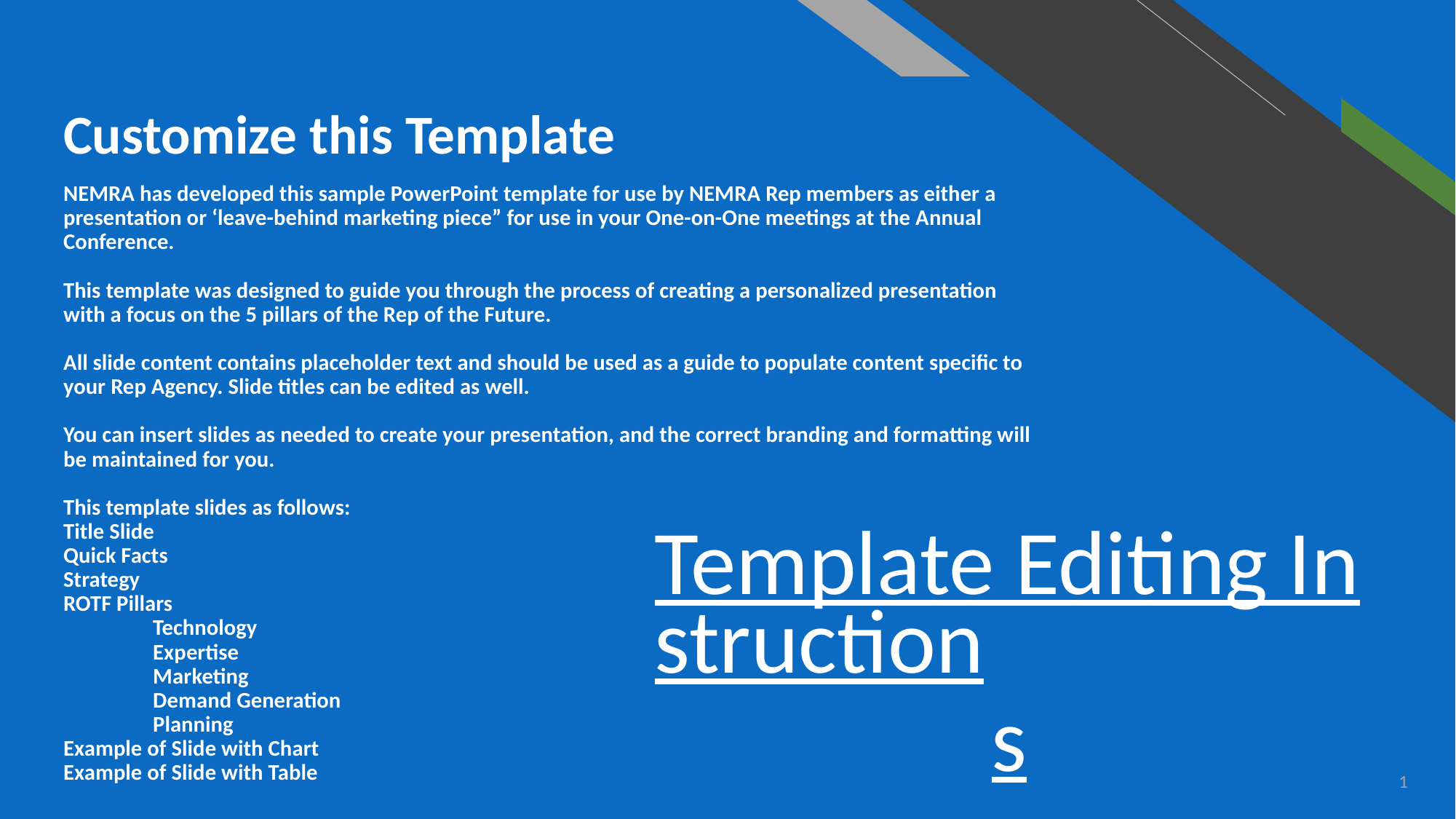

# Customize this Template NEMRA has developed this sample PowerPoint template for use by NEMRA Rep members as either a presentation or ‘leave-behind marketing piece” for use in your One-on-One meetings at the Annual Conference. This template was designed to guide you through the process of creating a personalized presentation with a focus on the 5 pillars of the Rep of the Future. All slide content contains placeholder text and should be used as a guide to populate content specific to your Rep Agency. Slide titles can be edited as well. You can insert slides as needed to create your presentation, and the correct branding and formatting will be maintained for you. This template slides as follows: Title Slide Quick Facts Strategy ROTF Pillars Technology Expertise Marketing Demand Generation Planning Example of Slide with Chart Example of Slide with Table
Template Editing Instructions
1